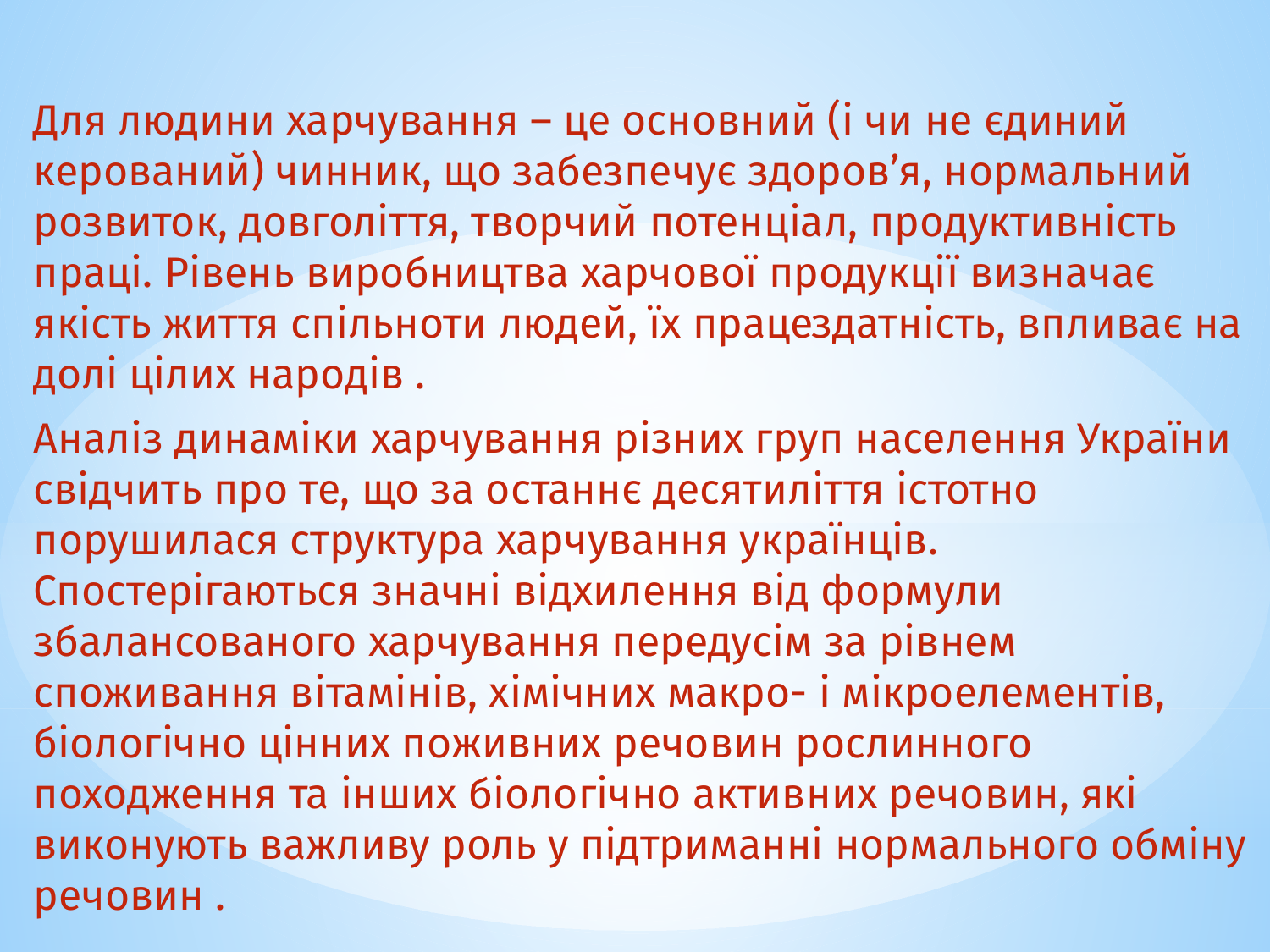

Для людини харчування – це основний (і чи не єдиний керований) чинник, що забезпечує здоров’я, нормальний розвиток, довголіття, творчий потенціал, продуктивність праці. Рівень виробництва харчової продукції визначає якість життя спільноти людей, їх працездатність, впливає на долі цілих народів .
Аналіз динаміки харчування різних груп населення України свідчить про те, що за останнє десятиліття істотно порушилася структура харчування українців. Спостерігаються значні відхилення від формули збалансованого харчування передусім за рівнем споживання вітамінів, хімічних макро- і мікроелементів, біологічно цінних поживних речовин рослинного походження та інших біологічно активних речовин, які виконують важливу роль у підтриманні нормального обміну речовин .